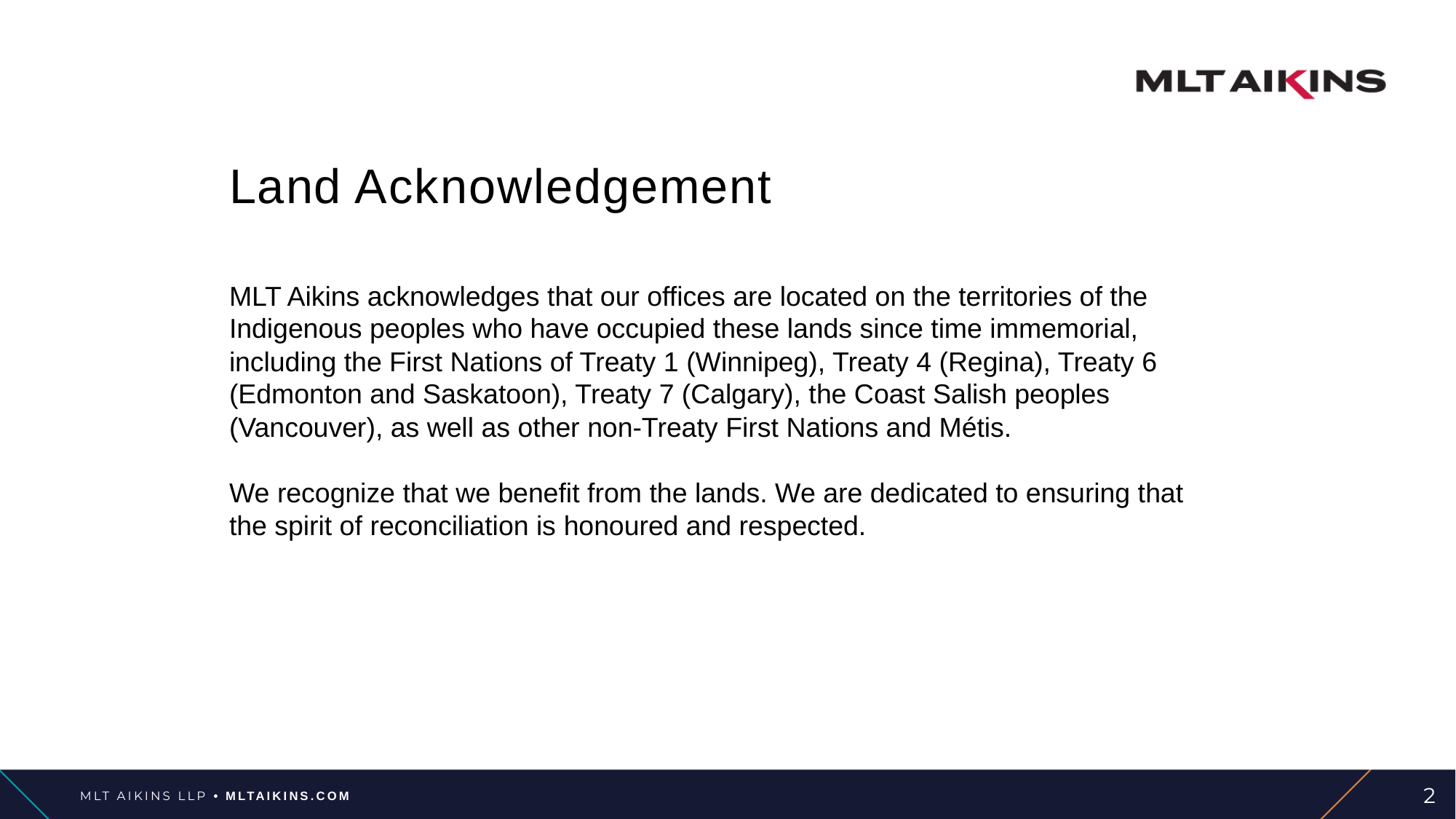

# Land Acknowledgement
MLT Aikins acknowledges that our offices are located on the territories of the Indigenous peoples who have occupied these lands since time immemorial, including the First Nations of Treaty 1 (Winnipeg), Treaty 4 (Regina), Treaty 6 (Edmonton and Saskatoon), Treaty 7 (Calgary), the Coast Salish peoples (Vancouver), as well as other non-Treaty First Nations and Métis.
We recognize that we benefit from the lands. We are dedicated to ensuring that the spirit of reconciliation is honoured and respected.
2